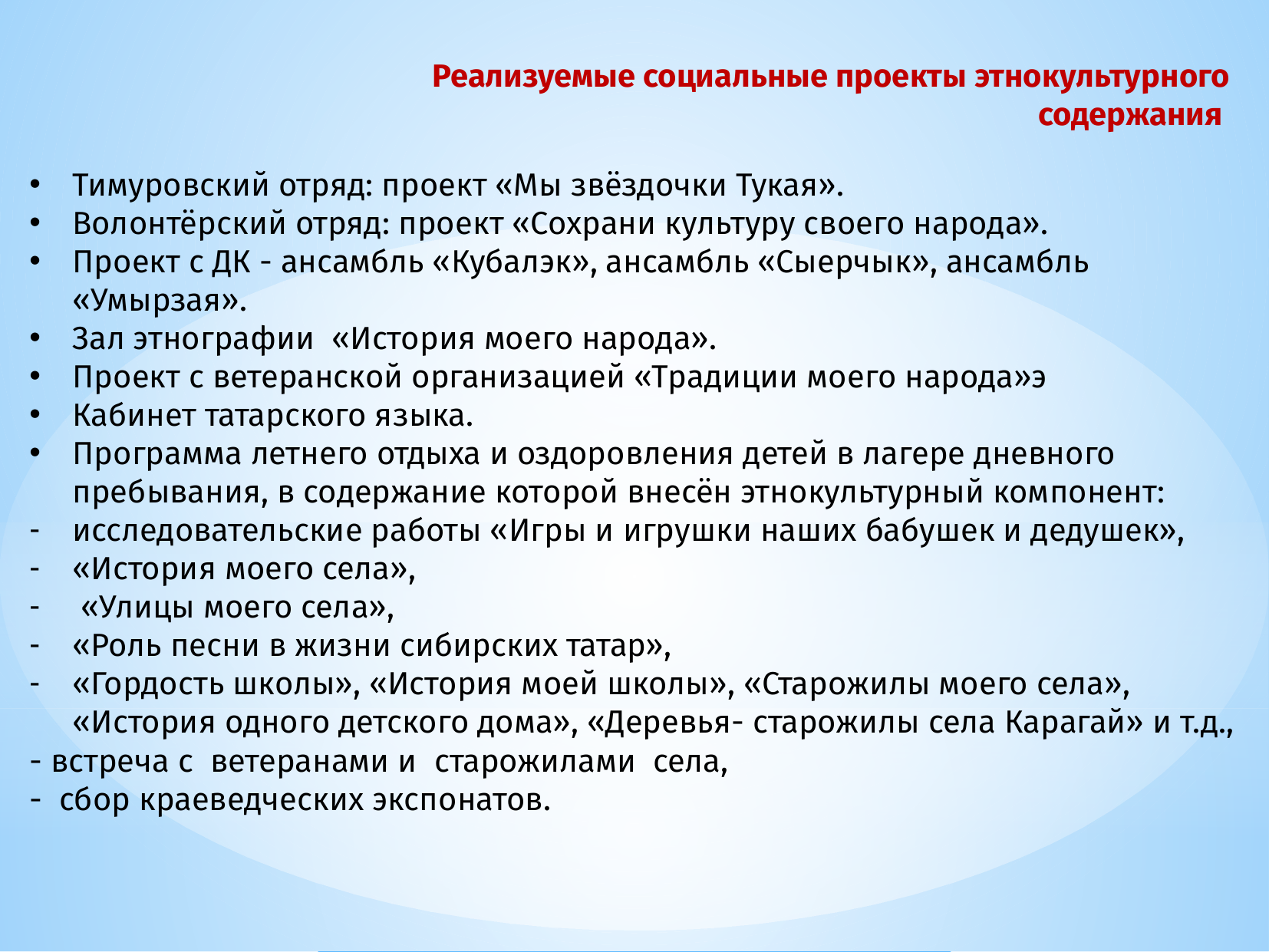

Реализуемые социальные проекты этнокультурного содержания
Тимуровский отряд: проект «Мы звёздочки Тукая».
Волонтёрский отряд: проект «Сохрани культуру своего народа».
Проект с ДК - ансамбль «Кубалэк», ансамбль «Сыерчык», ансамбль «Умырзая».
Зал этнографии  «История моего народа».
Проект с ветеранской организацией «Традиции моего народа»э
Кабинет татарского языка.
Программа летнего отдыха и оздоровления детей в лагере дневного пребывания, в содержание которой внесён этнокультурный компонент:
исследовательские работы «Игры и игрушки наших бабушек и дедушек»,
«История моего села»,
 «Улицы моего села»,
«Роль песни в жизни сибирских татар»,
«Гордость школы», «История моей школы», «Старожилы моего села», «История одного детского дома», «Деревья- старожилы села Карагай» и т.д.,
- встреча с  ветеранами и  старожилами  села,
-  сбор краеведческих экспонатов.